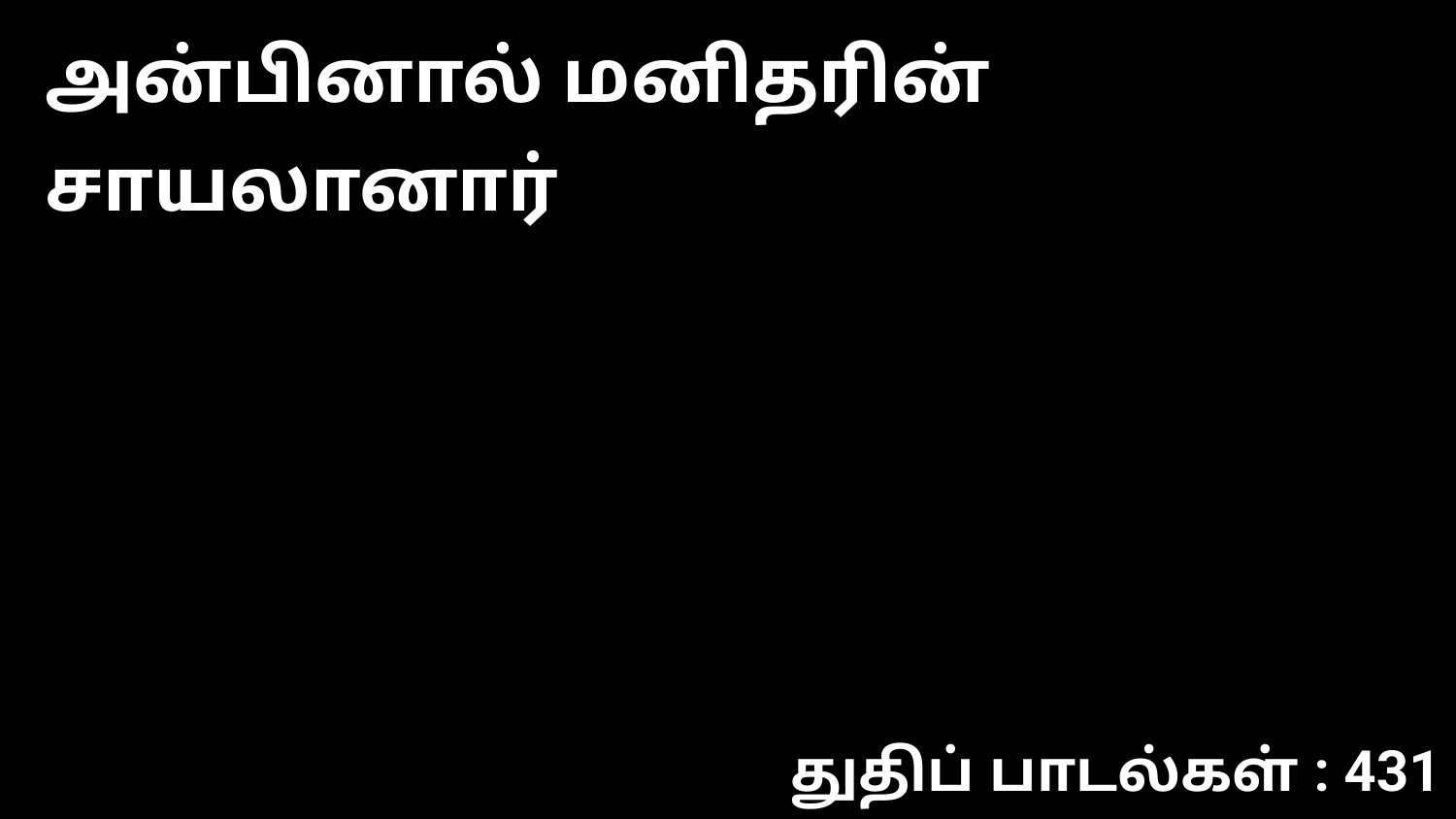

அன்பினால் மனிதரின் சாயலானார்
துதிப் பாடல்கள் : 431